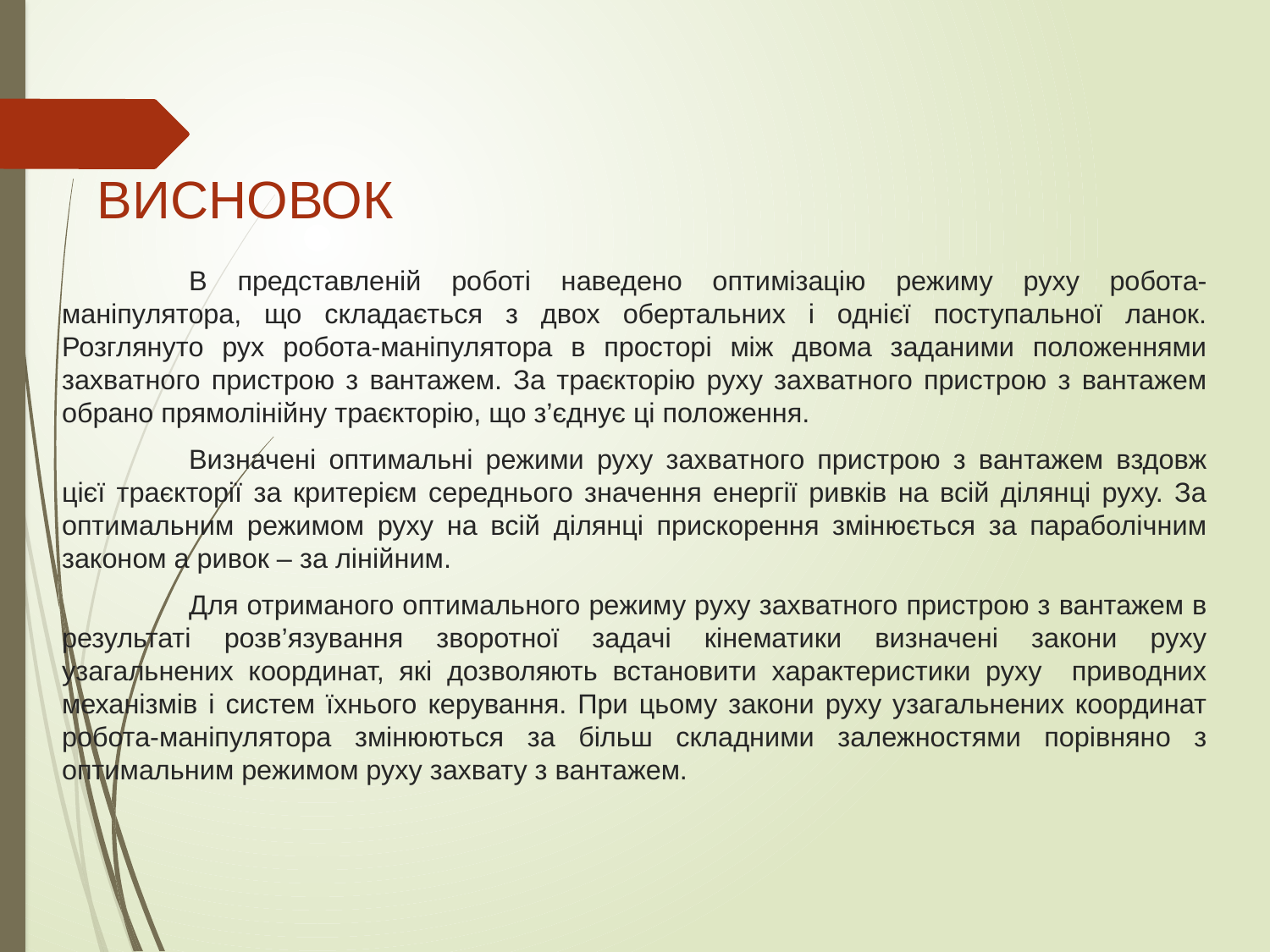

ВИСНОВОК
	В представленій роботі наведено оптимізацію режиму руху робота-маніпулятора, що складається з двох обертальних і однієї поступальної ланок. Розглянуто рух робота-маніпулятора в просторі між двома заданими положеннями захватного пристрою з вантажем. За траєкторію руху захватного пристрою з вантажем обрано прямолінійну траєкторію, що з’єднує ці положення.
	Визначені оптимальні режими руху захватного пристрою з вантажем вздовж цієї траєкторії за критерієм середнього значення енергії ривків на всій ділянці руху. За оптимальним режимом руху на всій ділянці прискорення змінюється за параболічним законом а ривок – за лінійним.
	Для отриманого оптимального режиму руху захватного пристрою з вантажем в результаті розв’язування зворотної задачі кінематики визначені закони руху узагальнених координат, які дозволяють встановити характеристики руху  приводних механізмів і систем їхнього керування. При цьому закони руху узагальнених координат робота-маніпулятора змінюються за більш складними залежностями порівняно з оптимальним режимом руху захвату з вантажем.